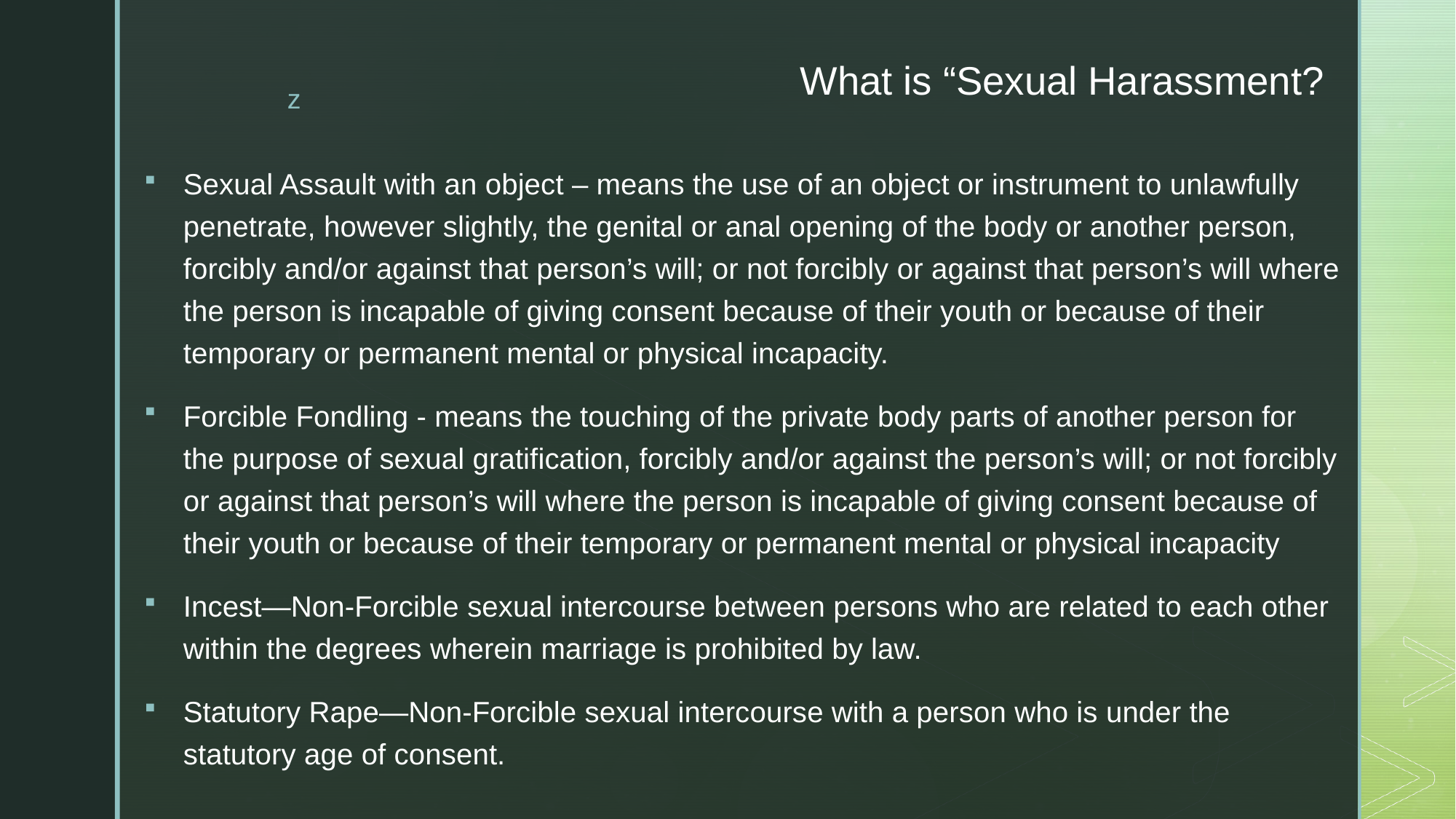

# What is “Sexual Harassment?
Sexual Assault with an object – means the use of an object or instrument to unlawfully penetrate, however slightly, the genital or anal opening of the body or another person, forcibly and/or against that person’s will; or not forcibly or against that person’s will where the person is incapable of giving consent because of their youth or because of their temporary or permanent mental or physical incapacity.
Forcible Fondling - means the touching of the private body parts of another person for the purpose of sexual gratification, forcibly and/or against the person’s will; or not forcibly or against that person’s will where the person is incapable of giving consent because of their youth or because of their temporary or permanent mental or physical incapacity
Incest—Non-Forcible sexual intercourse between persons who are related to each other within the degrees wherein marriage is prohibited by law.
Statutory Rape—Non-Forcible sexual intercourse with a person who is under the statutory age of consent.